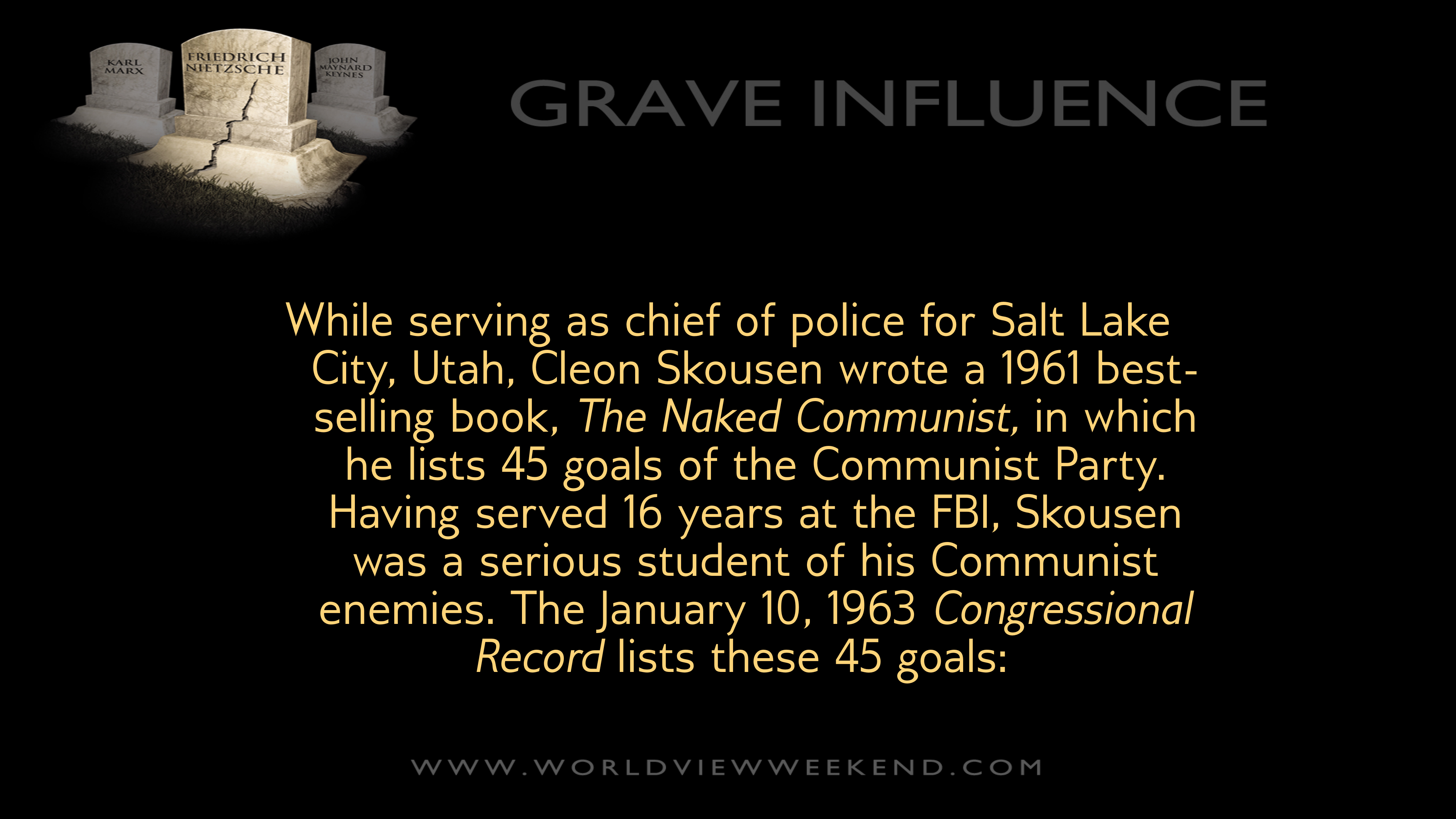

While serving as chief of police for Salt Lake City, Utah, Cleon Skousen wrote a 1961 best-selling book, The Naked Communist, in which he lists 45 goals of the Communist Party. Having served 16 years at the FBI, Skousen was a serious student of his Communist enemies. The January 10, 1963 Congressional Record lists these 45 goals: